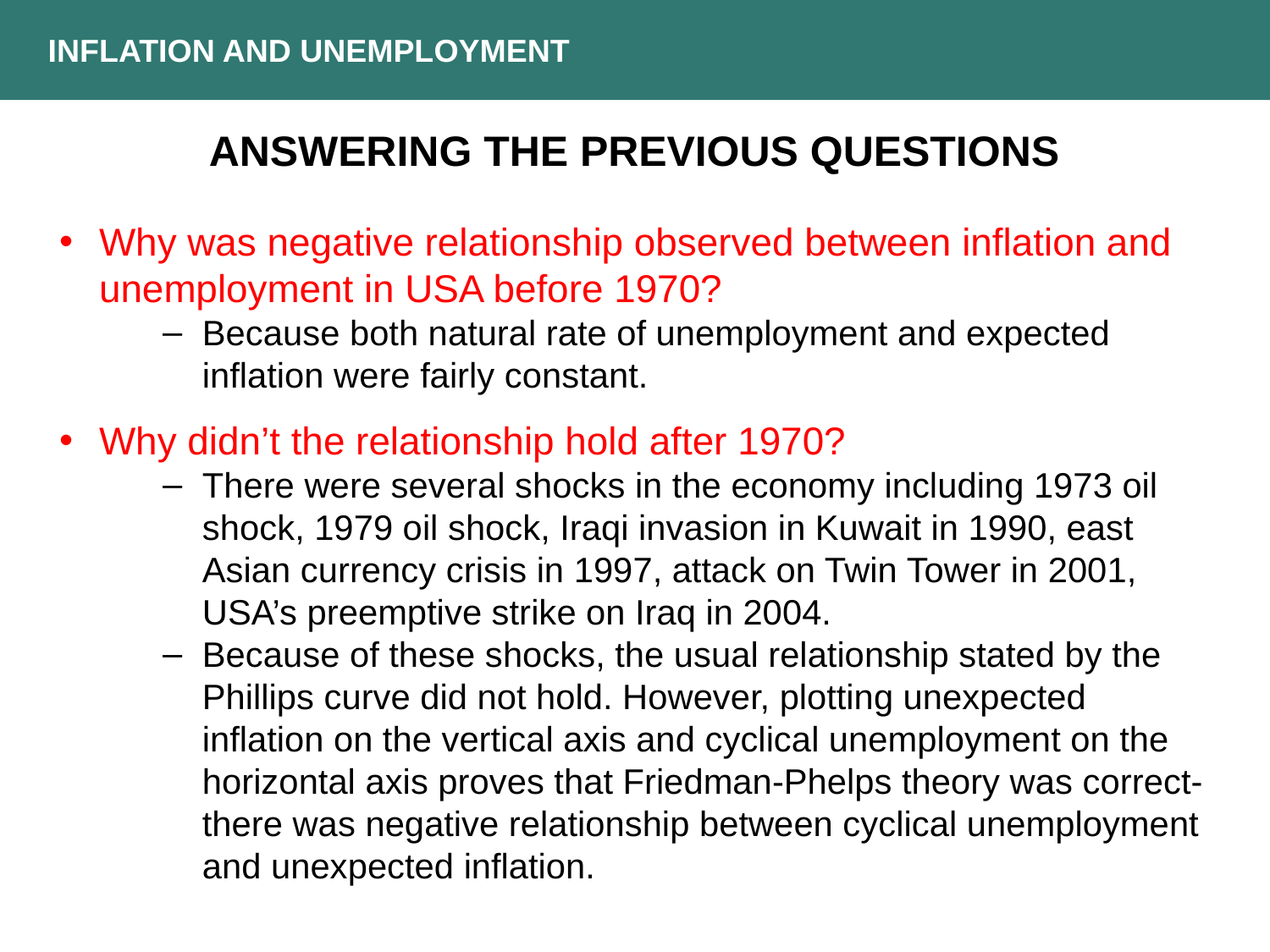

INFLATION AND UNEMPLOYMENT
ANSWERING THE PREVIOUS QUESTIONS
Why was negative relationship observed between inflation and unemployment in USA before 1970?
Because both natural rate of unemployment and expected inflation were fairly constant.

Why didn’t the relationship hold after 1970?
There were several shocks in the economy including 1973 oil shock, 1979 oil shock, Iraqi invasion in Kuwait in 1990, east Asian currency crisis in 1997, attack on Twin Tower in 2001, USA’s preemptive strike on Iraq in 2004.
Because of these shocks, the usual relationship stated by the Phillips curve did not hold. However, plotting unexpected inflation on the vertical axis and cyclical unemployment on the horizontal axis proves that Friedman-Phelps theory was correct- there was negative relationship between cyclical unemployment and unexpected inflation.